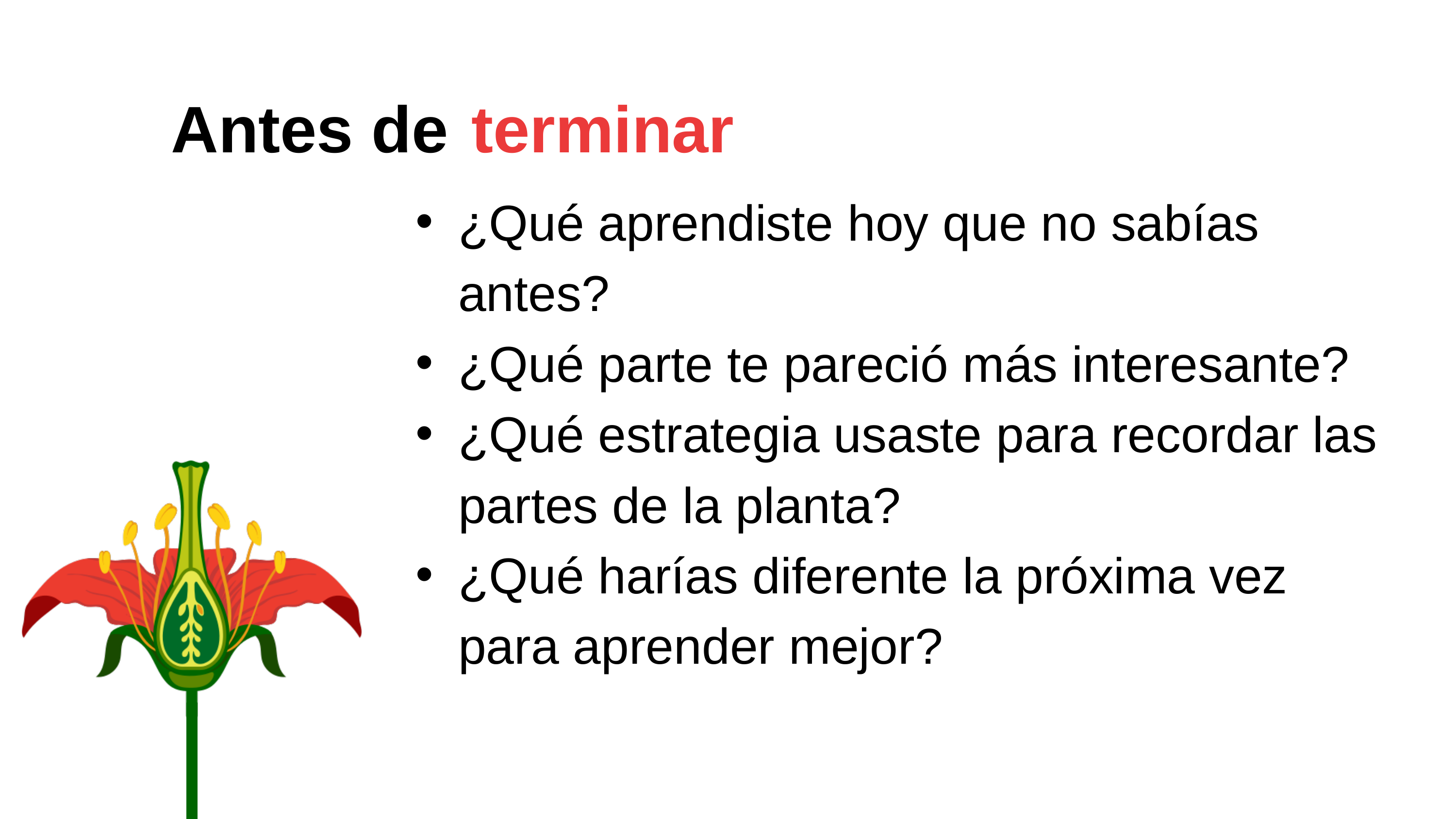

Antes de
terminar
¿Qué aprendiste hoy que no sabías antes?
¿Qué parte te pareció más interesante?
¿Qué estrategia usaste para recordar las partes de la planta?
¿Qué harías diferente la próxima vez para aprender mejor?